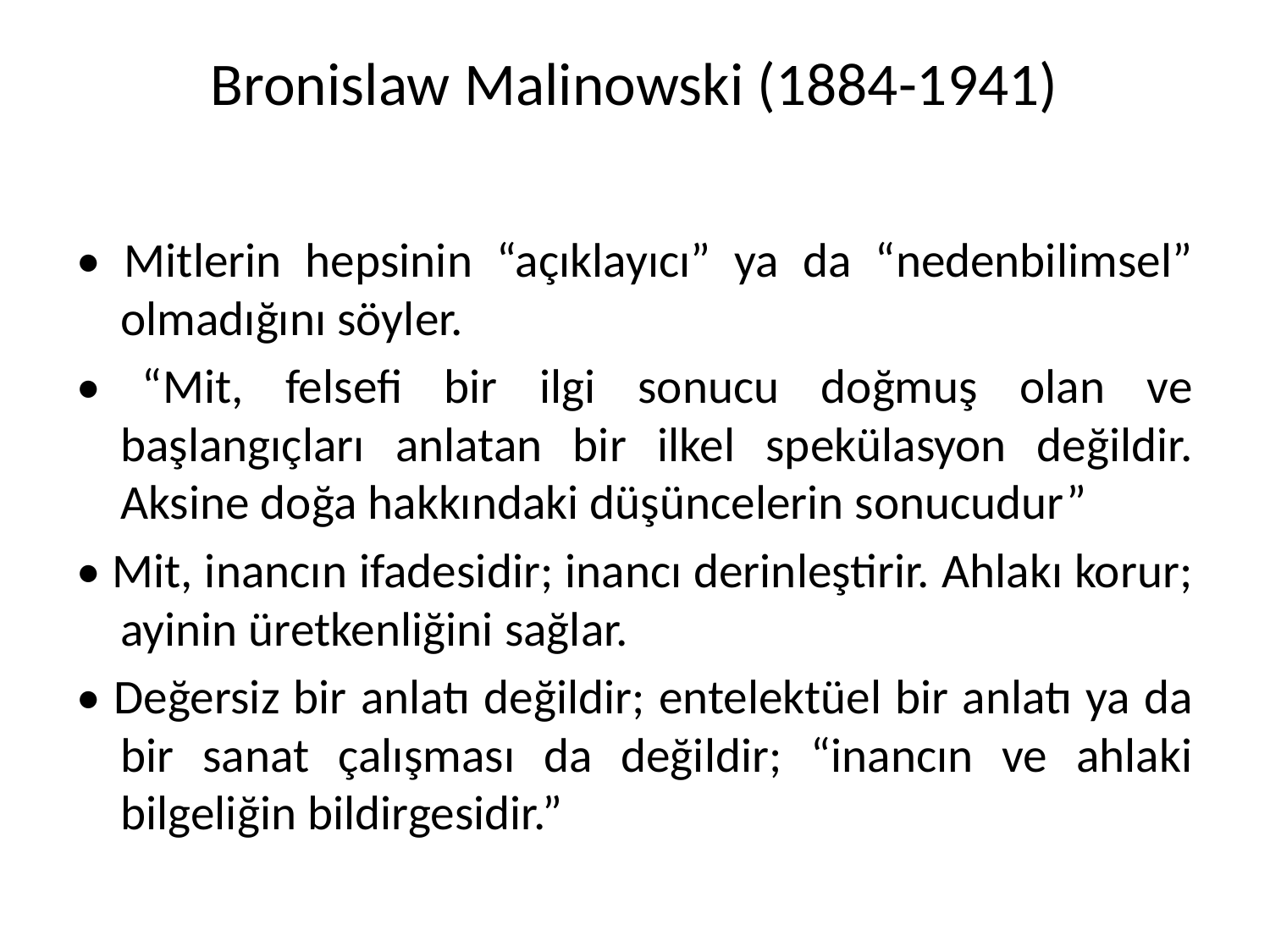

# Bronislaw Malinowski (1884-1941)
• Mitlerin hepsinin “açıklayıcı” ya da “nedenbilimsel” olmadığını söyler.
• “Mit, felsefi bir ilgi sonucu doğmuş olan ve başlangıçları anlatan bir ilkel spekülasyon değildir. Aksine doğa hakkındaki düşüncelerin sonucudur”
• Mit, inancın ifadesidir; inancı derinleştirir. Ahlakı korur; ayinin üretkenliğini sağlar.
• Değersiz bir anlatı değildir; entelektüel bir anlatı ya da bir sanat çalışması da değildir; “inancın ve ahlaki bilgeliğin bildirgesidir.”